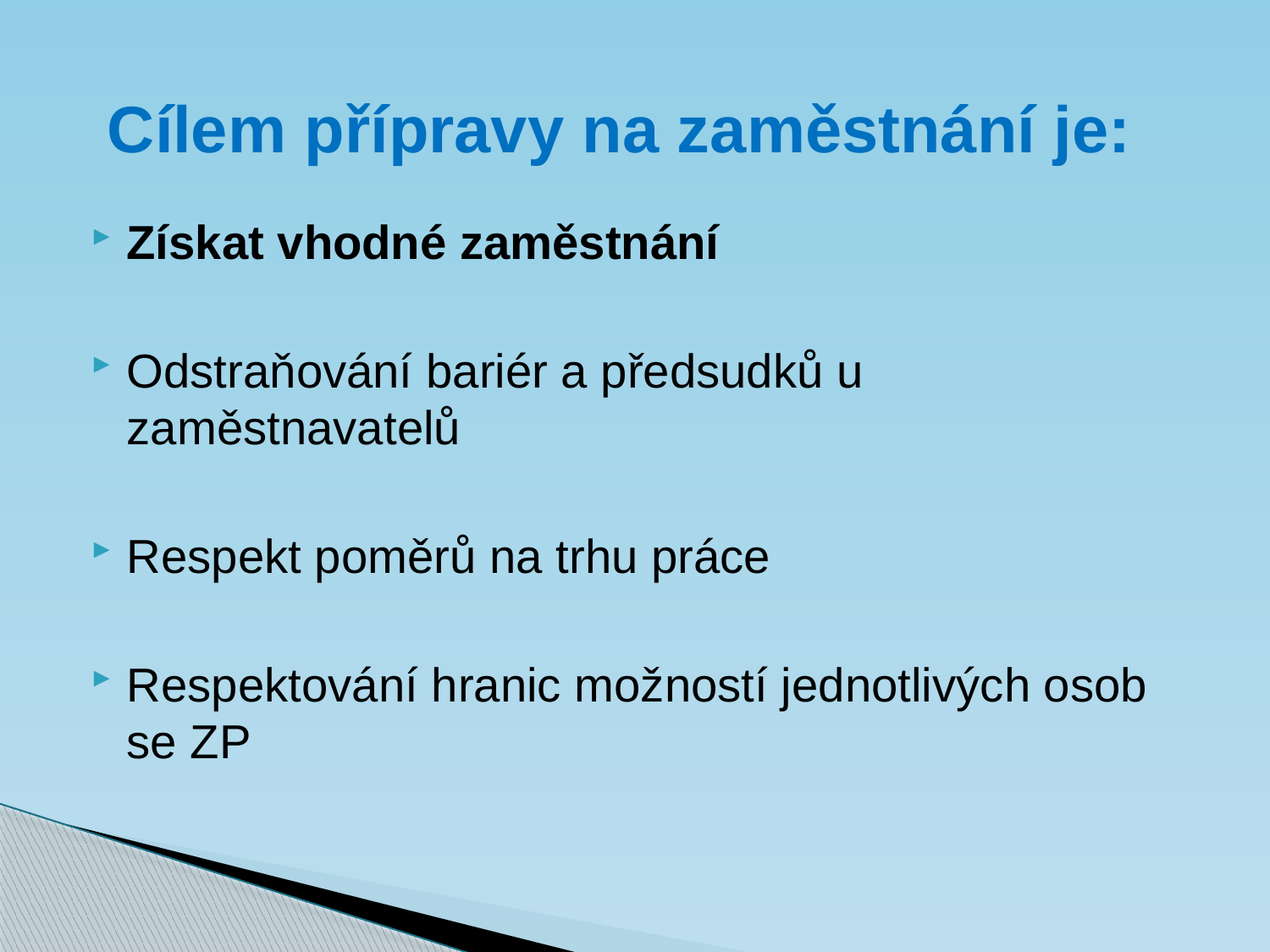

# Cílem přípravy na zaměstnání je:
Získat vhodné zaměstnání

Odstraňování bariér a předsudků u zaměstnavatelů

Respekt poměrů na trhu práce

Respektování hranic možností jednotlivých osob se ZP